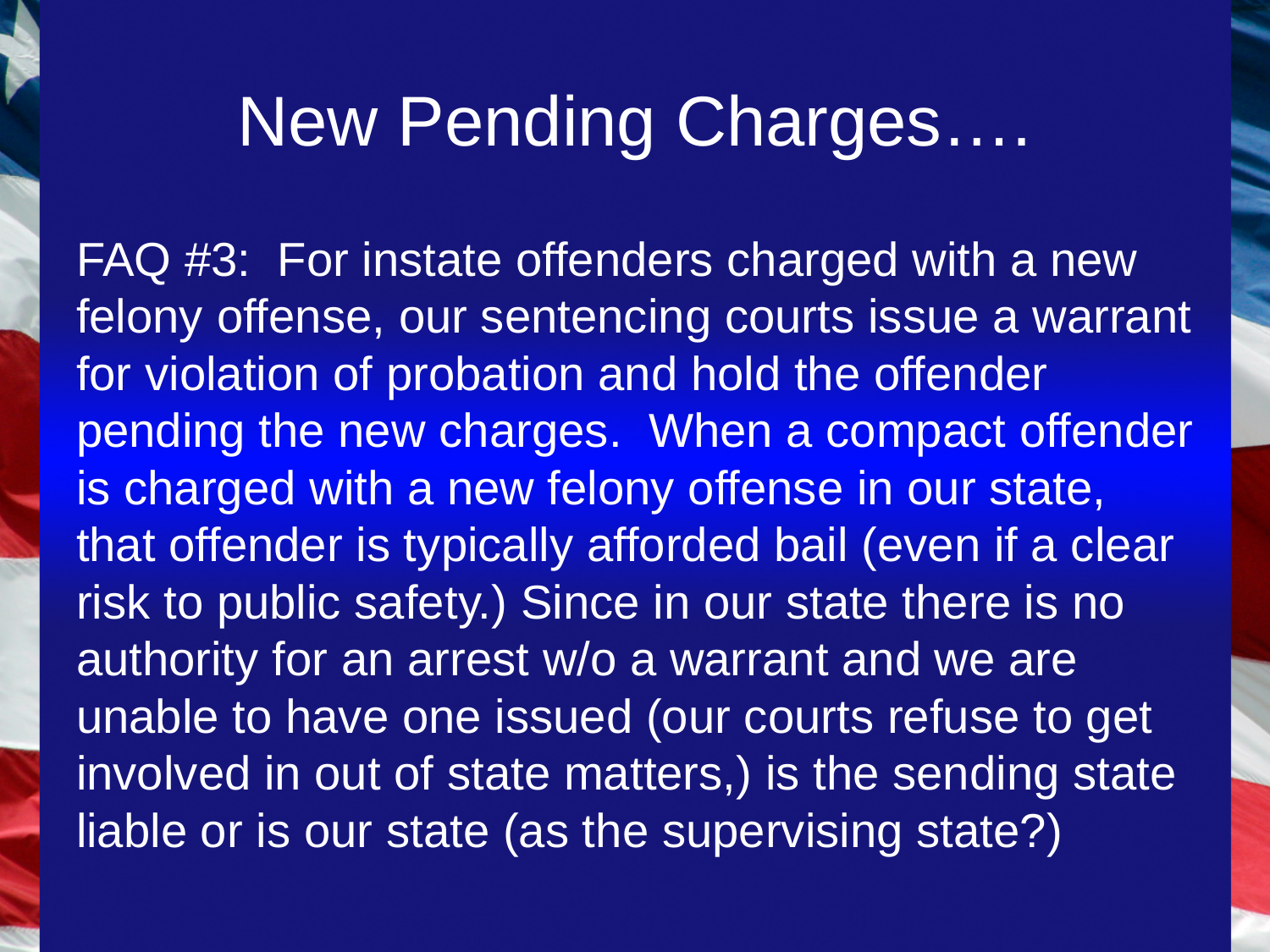

# New Pending Charges….
FAQ #3:  For instate offenders charged with a new felony offense, our sentencing courts issue a warrant for violation of probation and hold the offender pending the new charges.  When a compact offender is charged with a new felony offense in our state, that offender is typically afforded bail (even if a clear risk to public safety.) Since in our state there is no authority for an arrest w/o a warrant and we are unable to have one issued (our courts refuse to get involved in out of state matters,) is the sending state liable or is our state (as the supervising state?)